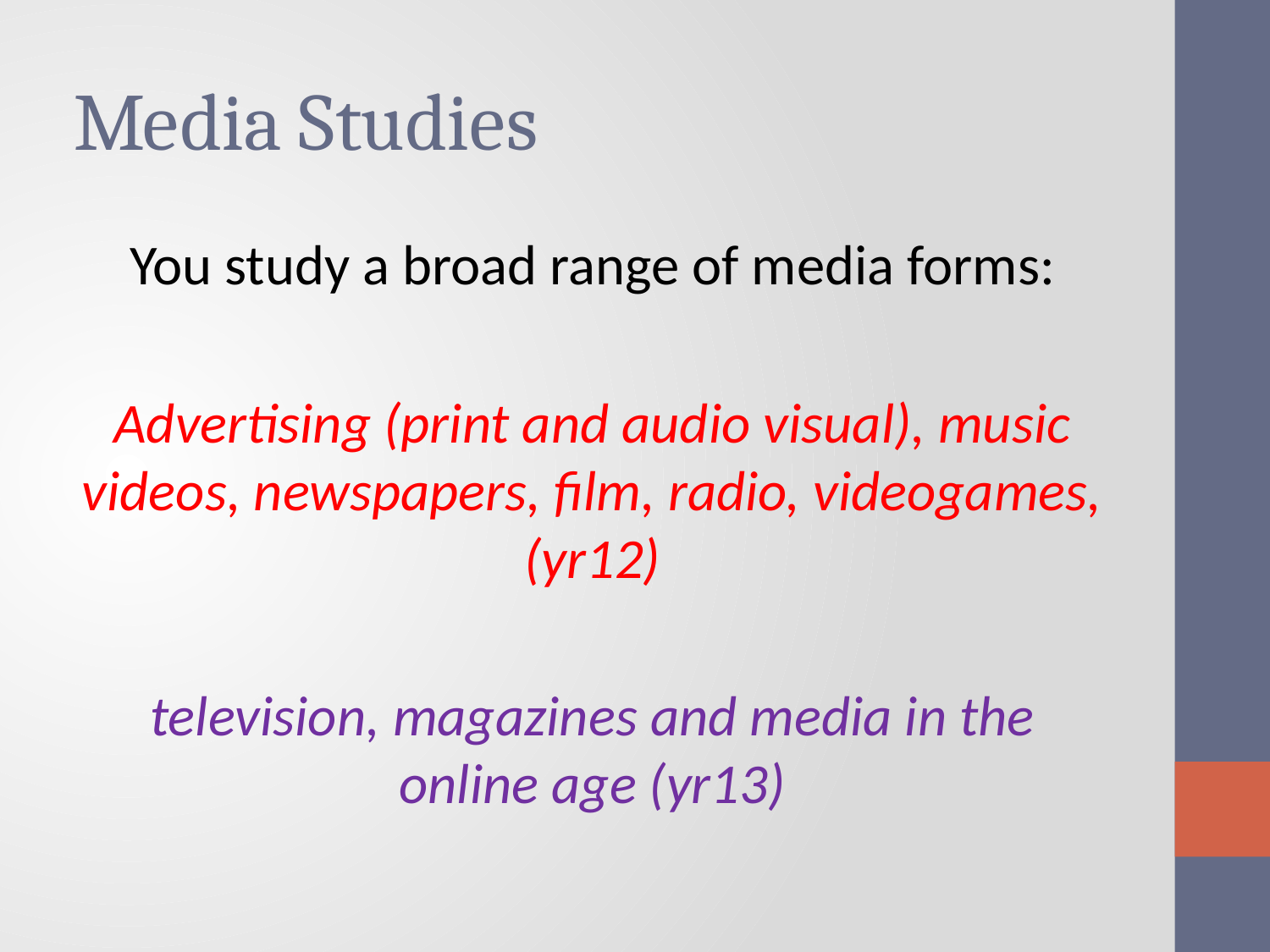

# Media Studies
You study a broad range of media forms:

Advertising (print and audio visual), music videos, newspapers, film, radio, videogames, (yr12)

television, magazines and media in the online age (yr13)